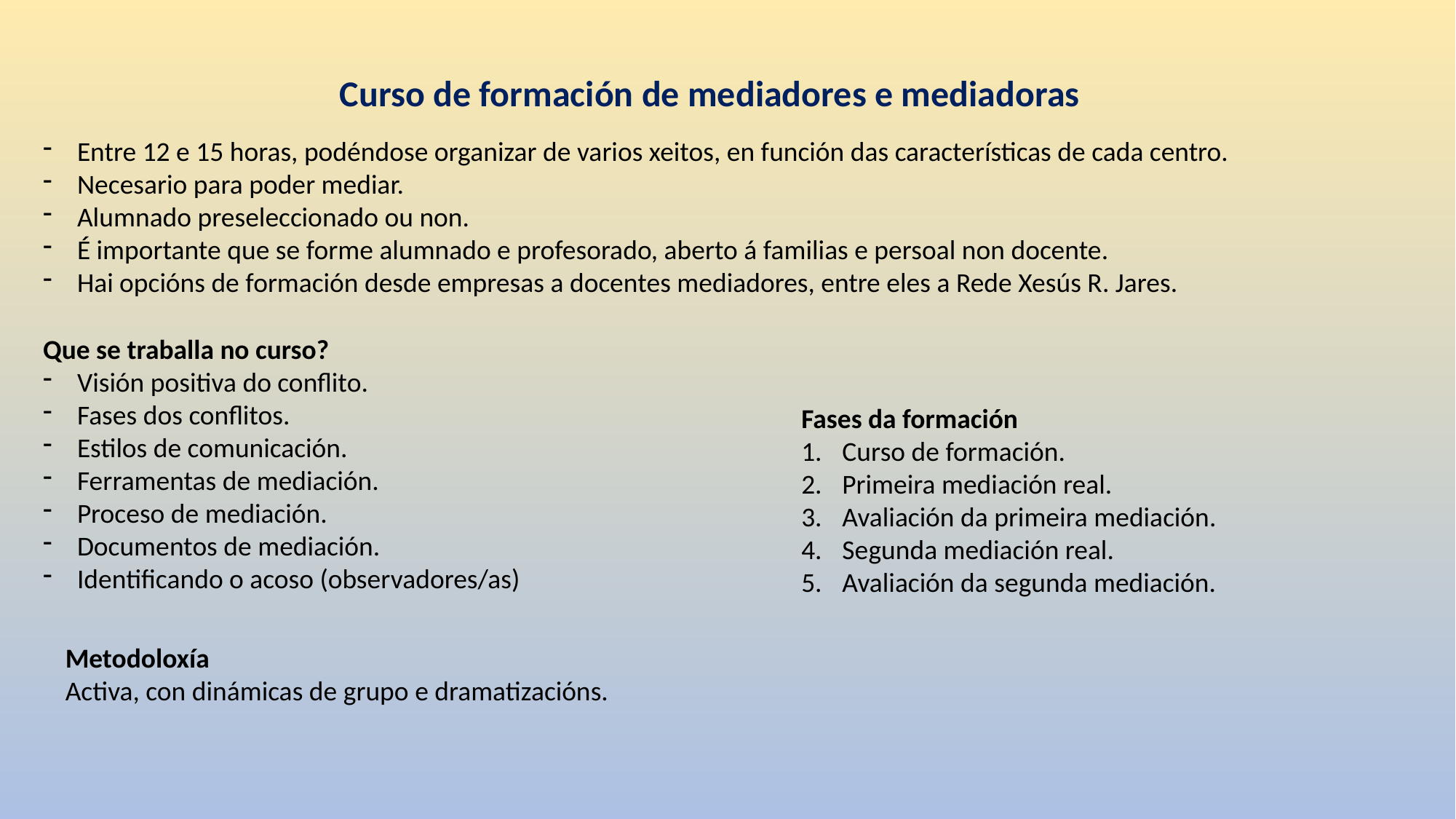

Curso de formación de mediadores e mediadoras
Entre 12 e 15 horas, podéndose organizar de varios xeitos, en función das características de cada centro.
Necesario para poder mediar.
Alumnado preseleccionado ou non.
É importante que se forme alumnado e profesorado, aberto á familias e persoal non docente.
Hai opcións de formación desde empresas a docentes mediadores, entre eles a Rede Xesús R. Jares.

Que se traballa no curso?
Visión positiva do conflito.
Fases dos conflitos.
Estilos de comunicación.
Ferramentas de mediación.
Proceso de mediación.
Documentos de mediación.
Identificando o acoso (observadores/as)
Fases da formación
Curso de formación.
Primeira mediación real.
Avaliación da primeira mediación.
Segunda mediación real.
Avaliación da segunda mediación.
Metodoloxía
Activa, con dinámicas de grupo e dramatizacións.